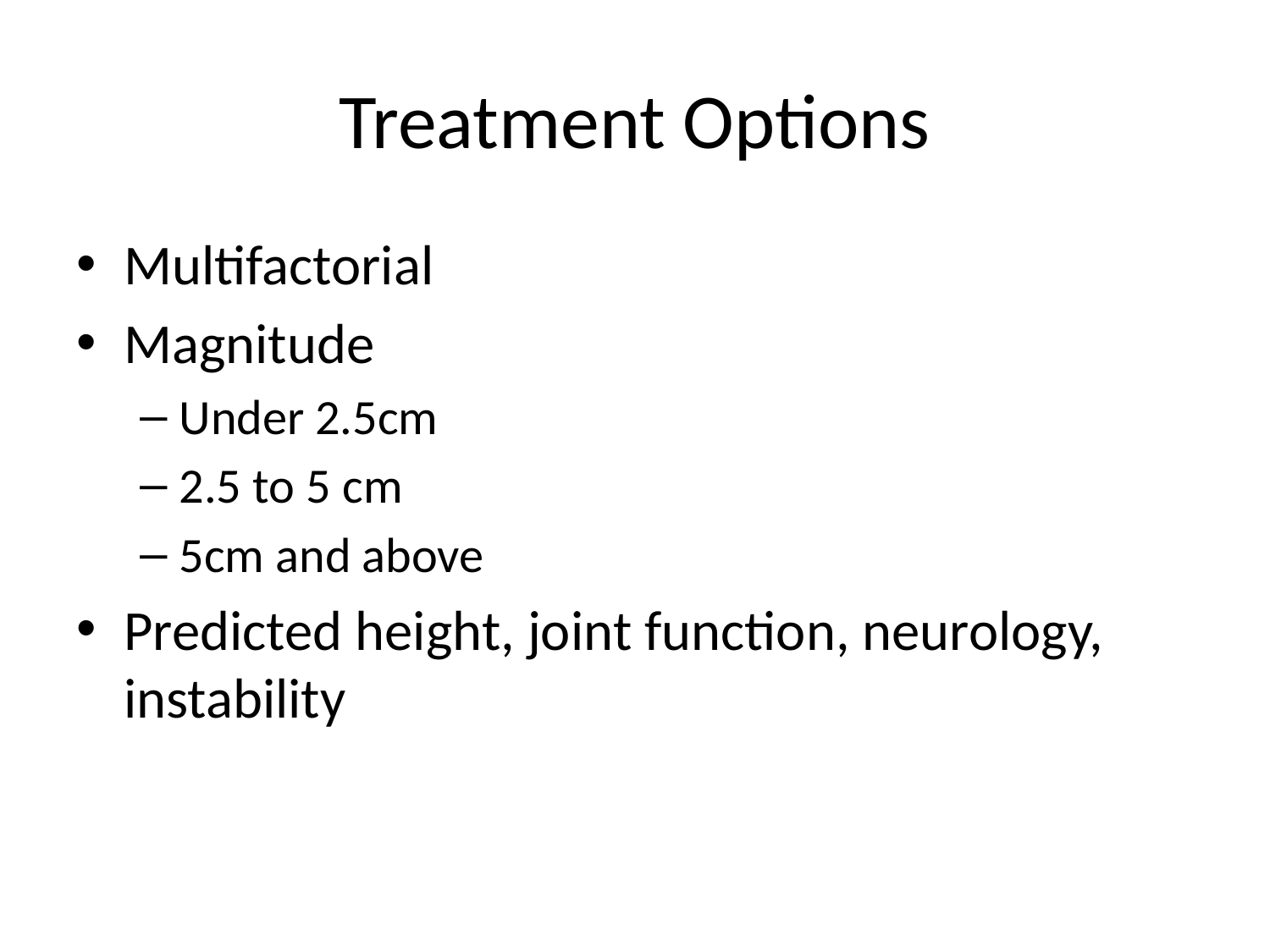

# Treatment Options
Multifactorial
Magnitude
Under 2.5cm
2.5 to 5 cm
5cm and above
Predicted height, joint function, neurology, instability